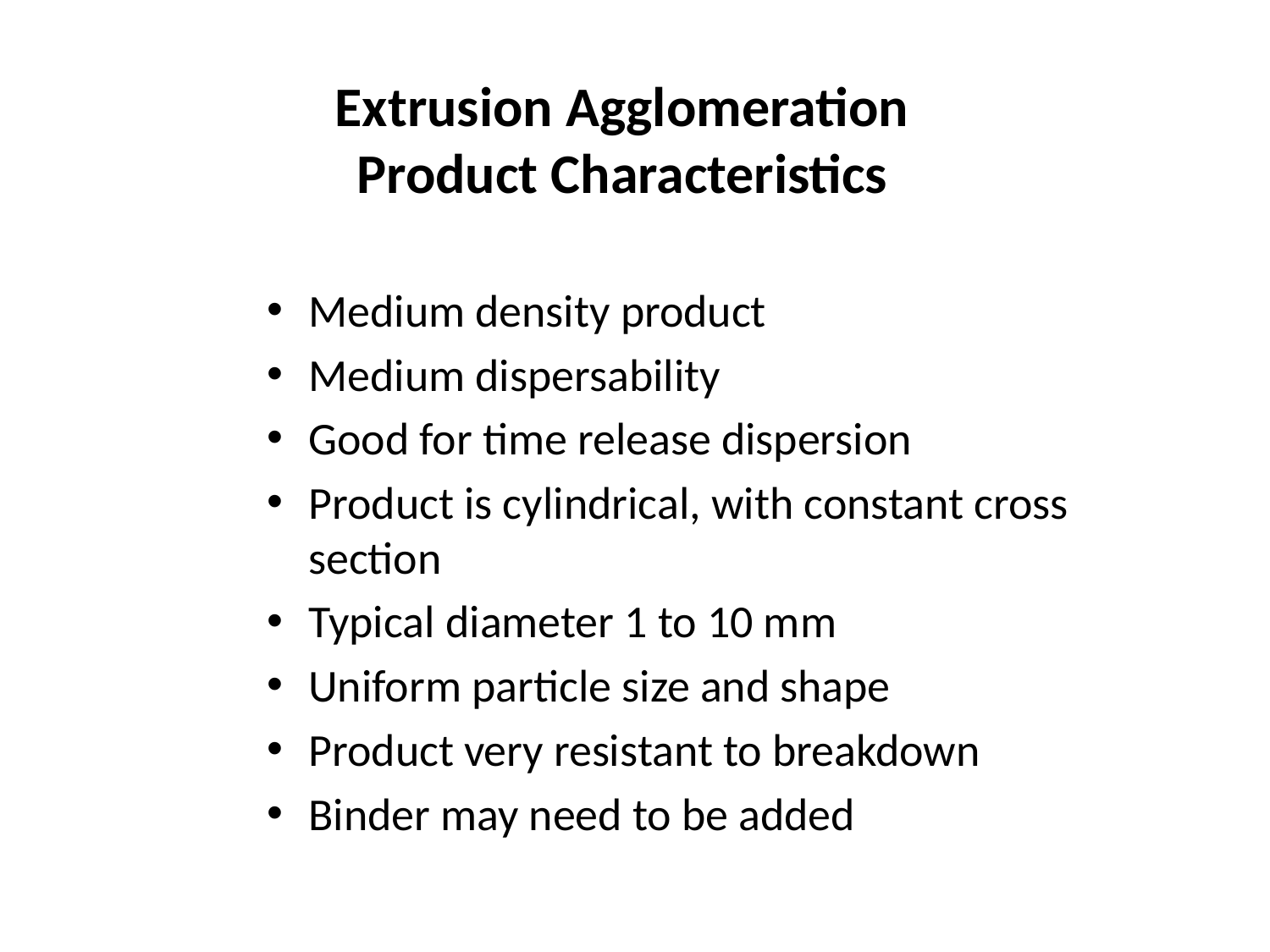

# Extrusion Agglomeration Product Characteristics
Medium density product
Medium dispersability
Good for time release dispersion
Product is cylindrical, with constant cross section
Typical diameter 1 to 10 mm
Uniform particle size and shape
Product very resistant to breakdown
Binder may need to be added